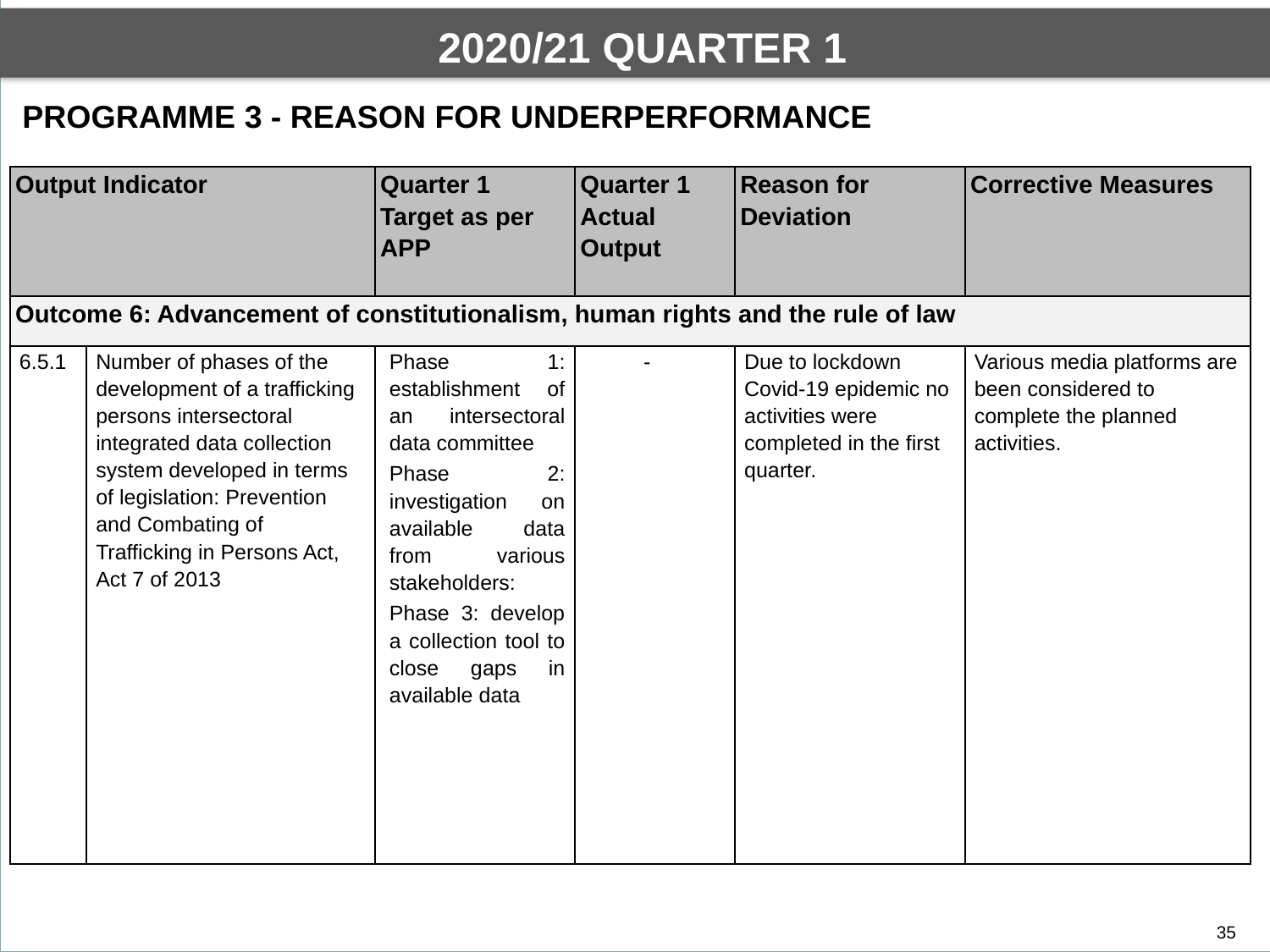

By the end of financial year under review, the Department achieved 57 out of 112 planned targets. This performance translated to 51% of the targets achieved.
2020/21 QUARTER 1
DEPARTMENTAL PERFORMANCE: PROGRAMME 1
PROGRAMME 3 - REASON FOR UNDERPERFORMANCE
| Output Indicator |  | Quarter 1 Target as per APP | Quarter 1 Actual Output | Reason for Deviation | Corrective Measures |
| --- | --- | --- | --- | --- | --- |
| Outcome 6: Advancement of constitutionalism, human rights and the rule of law |  |  |  |  |  |
| 6.5.1 | Number of phases of the development of a trafficking persons intersectoral integrated data collection system developed in terms of legislation: Prevention and Combating of Trafficking in Persons Act, Act 7 of 2013 | Phase 1: establishment of an intersectoral data committee Phase 2: investigation on available data from various stakeholders: Phase 3: develop a collection tool to close gaps in available data | - | Due to lockdown Covid-19 epidemic no activities were completed in the first quarter. | Various media platforms are been considered to complete the planned activities. |
35
35